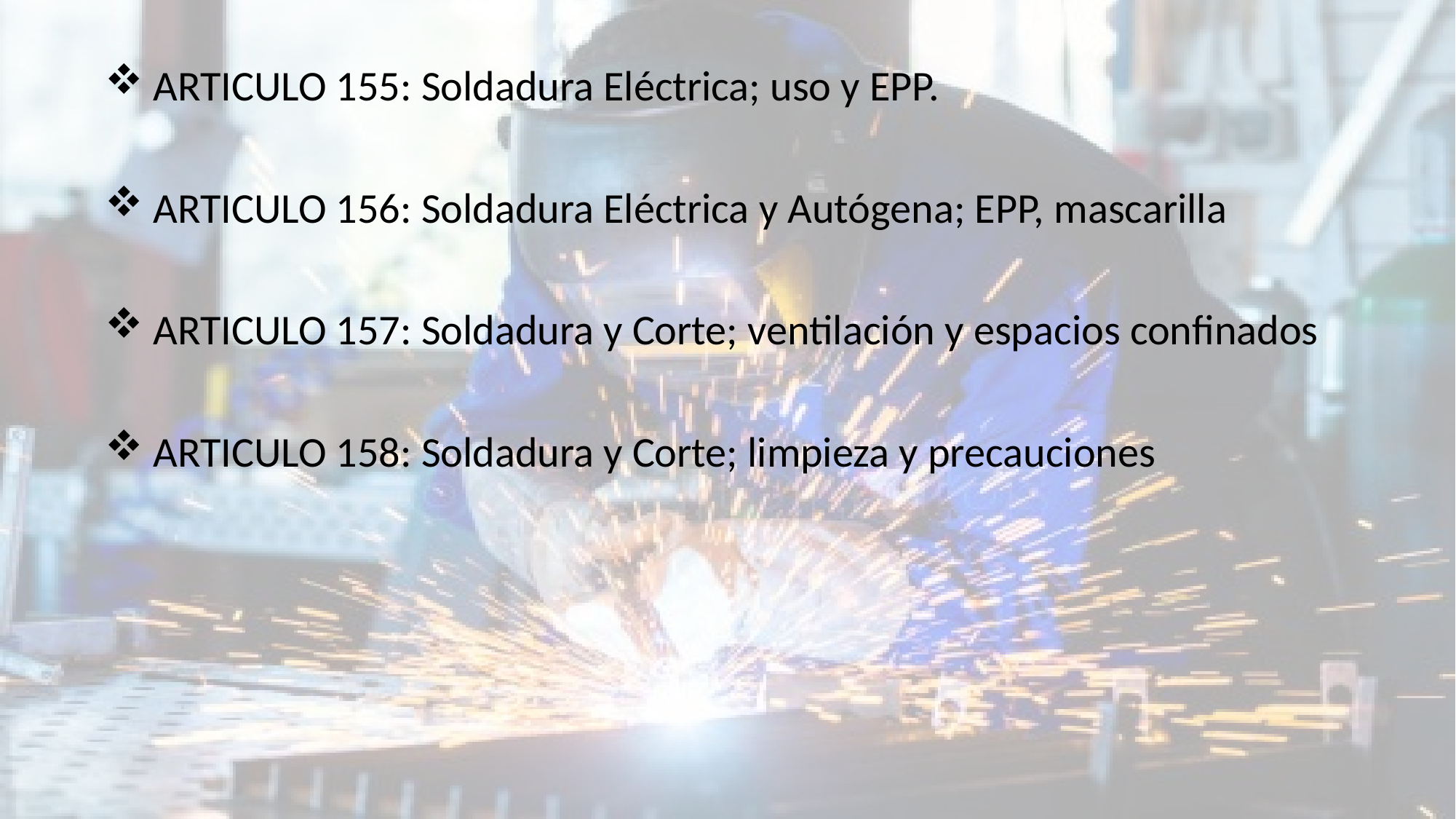

ARTICULO 155: Soldadura Eléctrica; uso y EPP.

 ARTICULO 156: Soldadura Eléctrica y Autógena; EPP, mascarilla

 ARTICULO 157: Soldadura y Corte; ventilación y espacios confinados

 ARTICULO 158: Soldadura y Corte; limpieza y precauciones